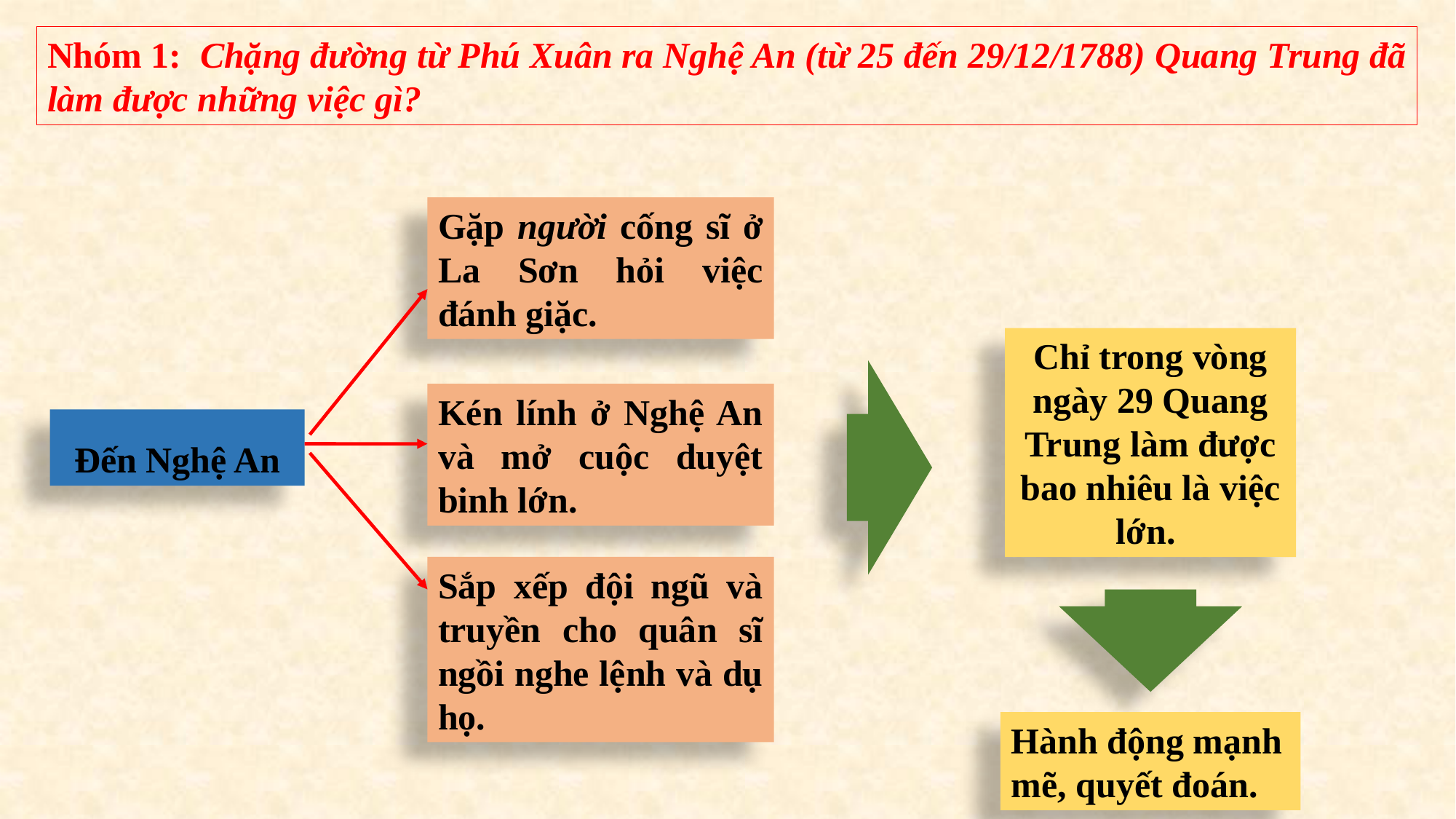

Nhóm 1:  Chặng đường từ Phú Xuân ra Nghệ An (từ 25 đến 29/12/1788) Quang Trung đã làm được những việc gì?
Gặp người cống sĩ ở La Sơn hỏi việc đánh giặc.

Chỉ trong vòng ngày 29 Quang Trung làm được bao nhiêu là việc lớn.

Kén lính ở Nghệ An và mở cuộc duyệt binh lớn.
Đến Nghệ An

Sắp xếp đội ngũ và truyền cho quân sĩ ngồi nghe lệnh và dụ họ.

Hành động mạnh mẽ, quyết đoán.